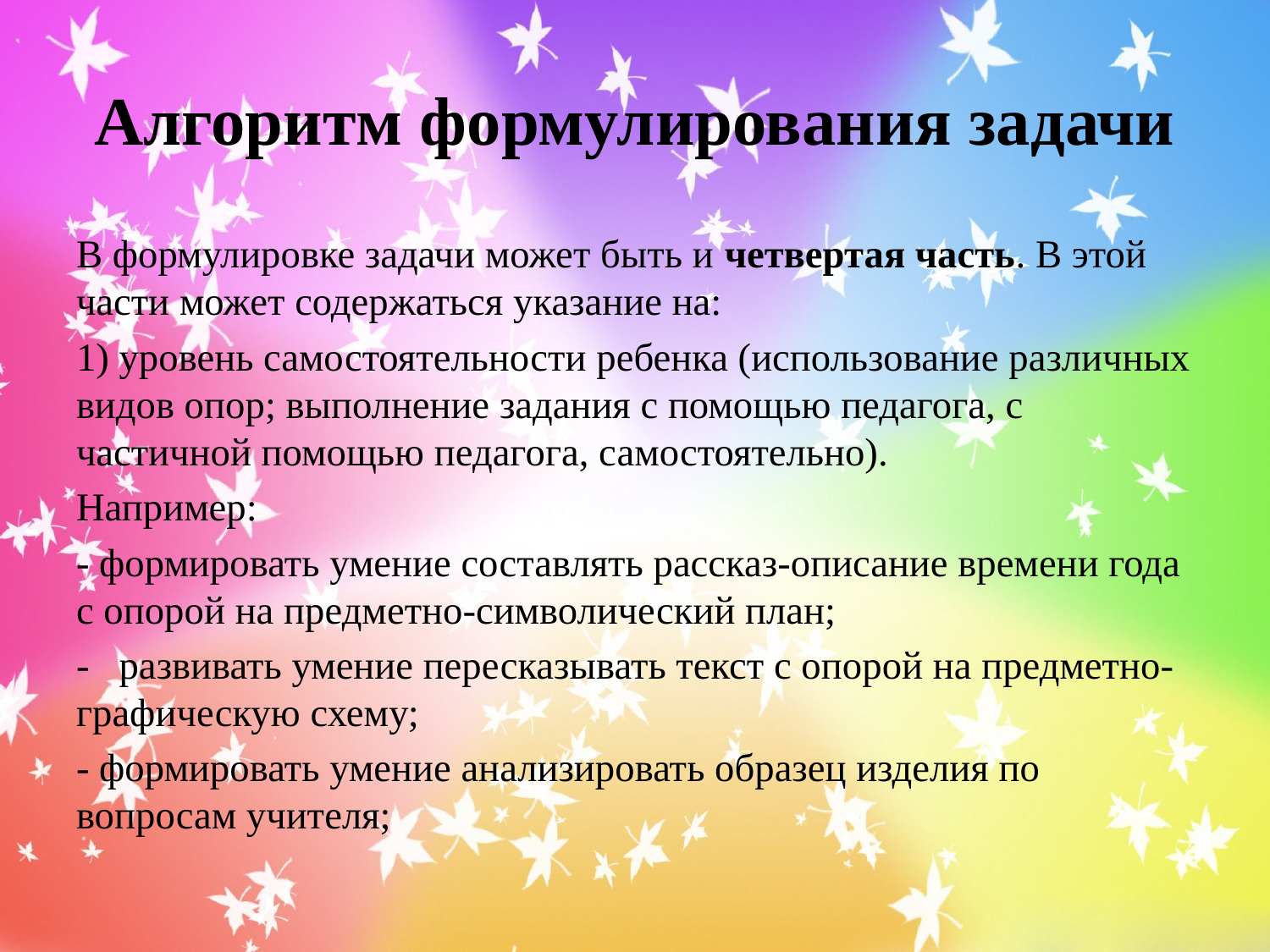

# Алгоритм формулирования задачи
В формулировке задачи может быть и четвертая часть. В этой части может содержаться указание на:
1) уровень самостоятельности ребенка (использование различных видов опор; выполнение задания с помощью педагога, с частичной помощью педагога, самостоятельно).
Например:
- формировать умение составлять рассказ-описание времени года с опорой на предметно-символический план;
-   развивать умение пересказывать текст с опорой на предметно-графическую схему;
- формировать умение анализировать образец изделия по вопросам учителя;